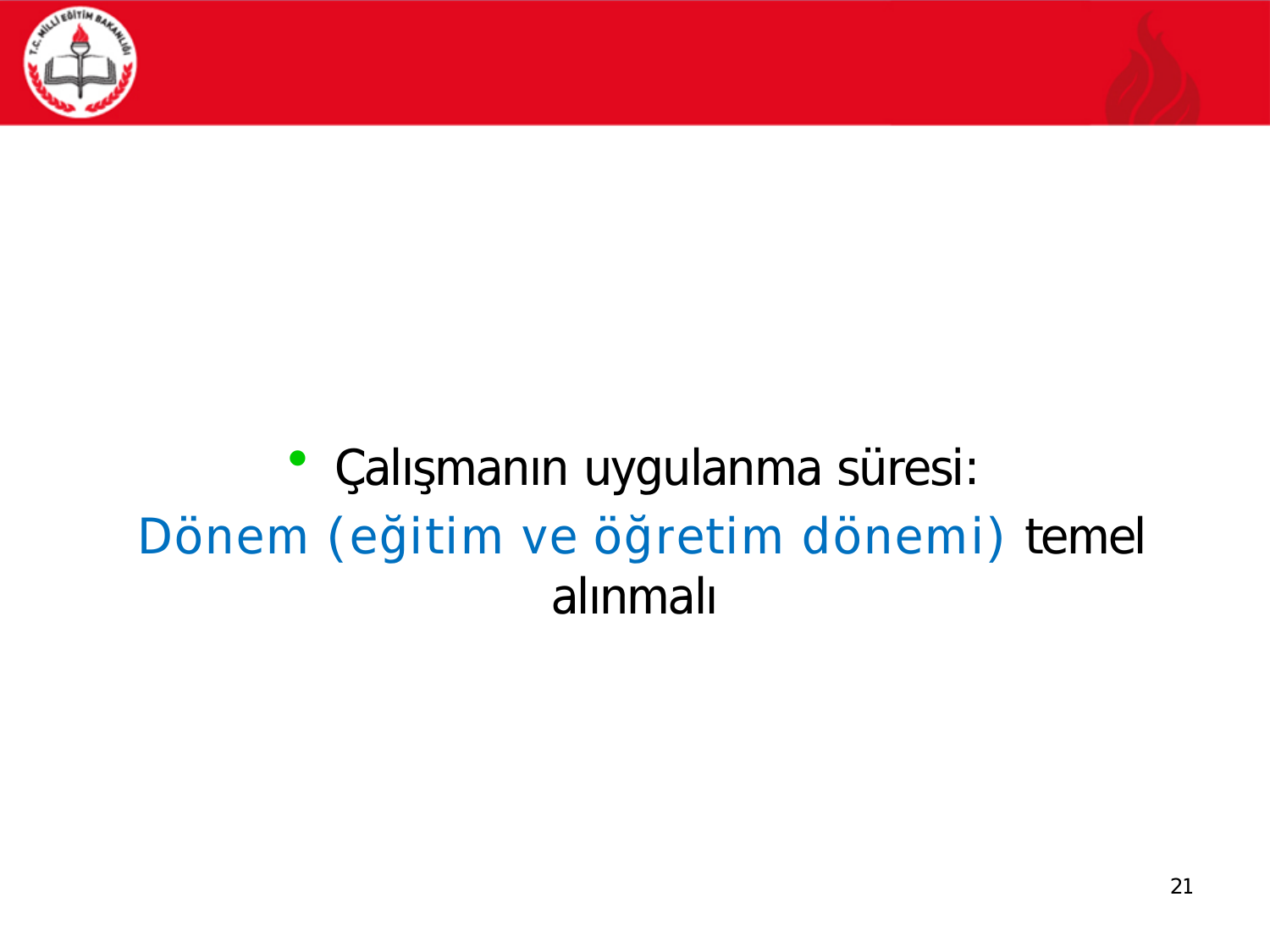

Çalışmanın uygulanma süresi:
 Dönem (eğitim ve öğretim dönemi) temel alınmalı
21